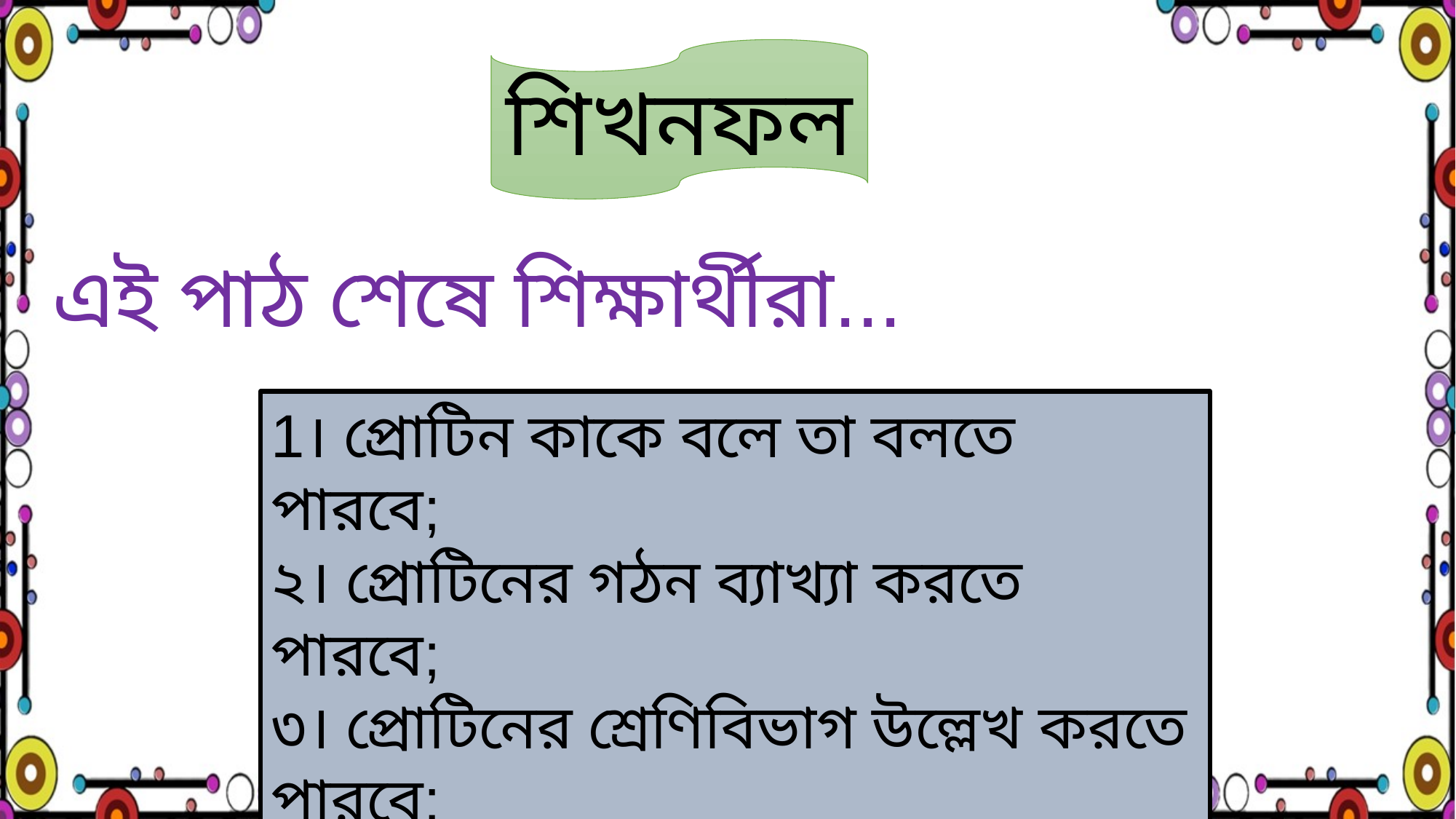

শিখনফল
এই পাঠ শেষে শিক্ষার্থীরা...
1। প্রোটিন কাকে বলে তা বলতে পারবে;
২। প্রোটিনের গঠন ব্যাখ্যা করতে পারবে;
৩। প্রোটিনের শ্রেণিবিভাগ উল্লেখ করতে পারবে;
৪। প্রোটিনের কাজ বর্ণনা করতে পারবে।